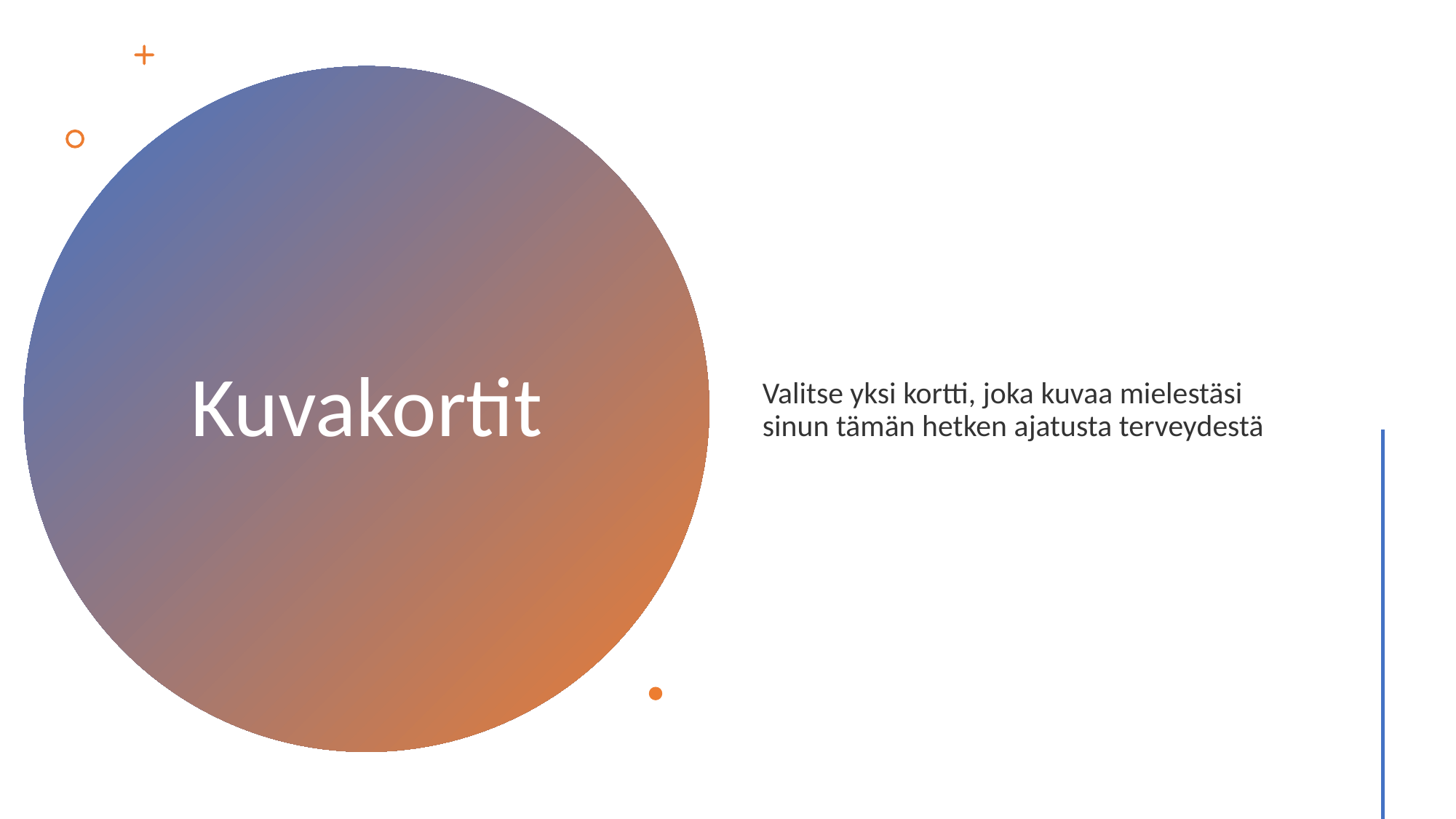

Valitse yksi kortti, joka kuvaa mielestäsi sinun tämän hetken ajatusta terveydestä

# Kuvakortit